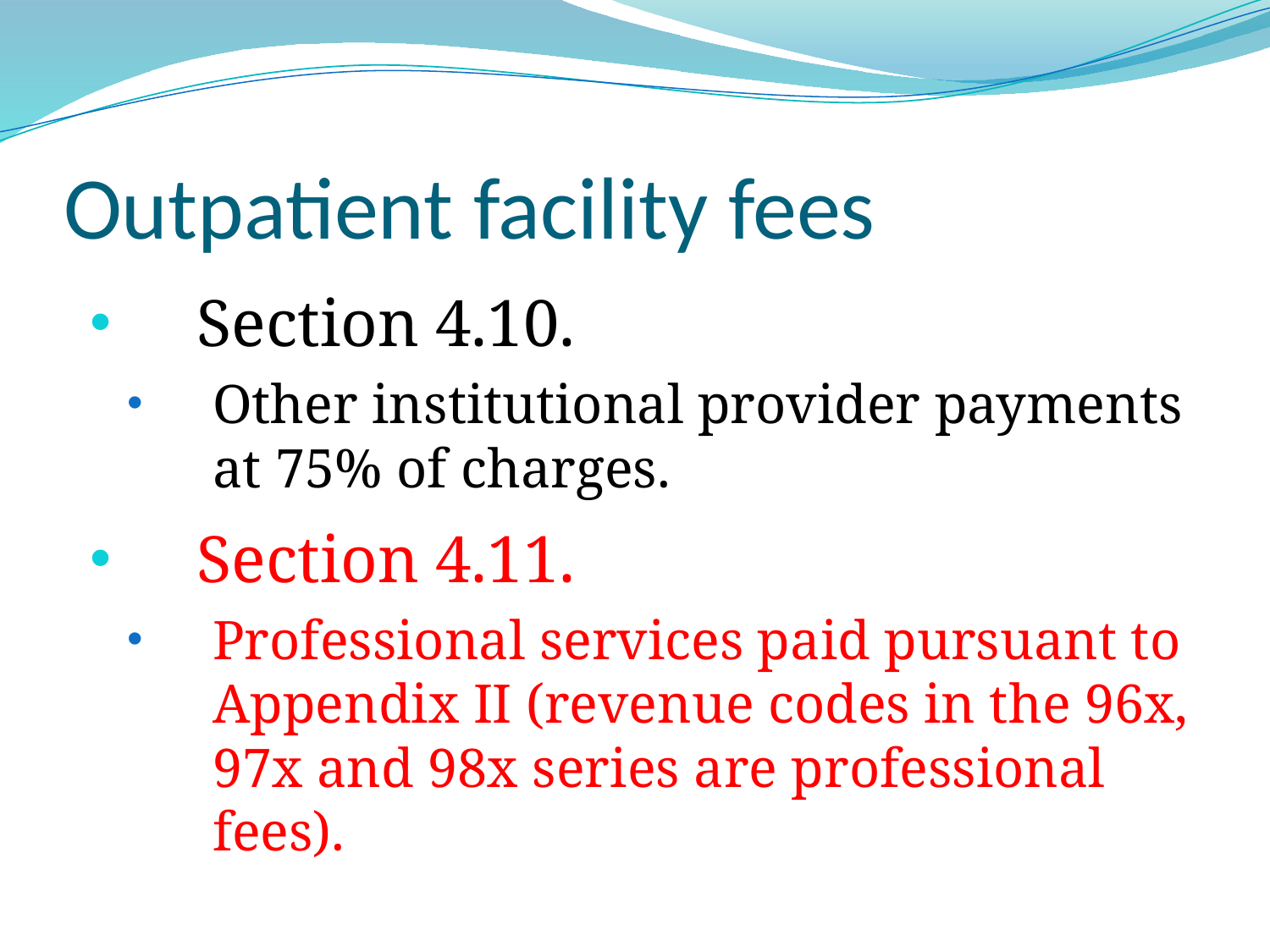

# Outpatient facility fees
Section 4.10.
Other institutional provider payments at 75% of charges.
Section 4.11.
Professional services paid pursuant to Appendix II (revenue codes in the 96x, 97x and 98x series are professional fees).